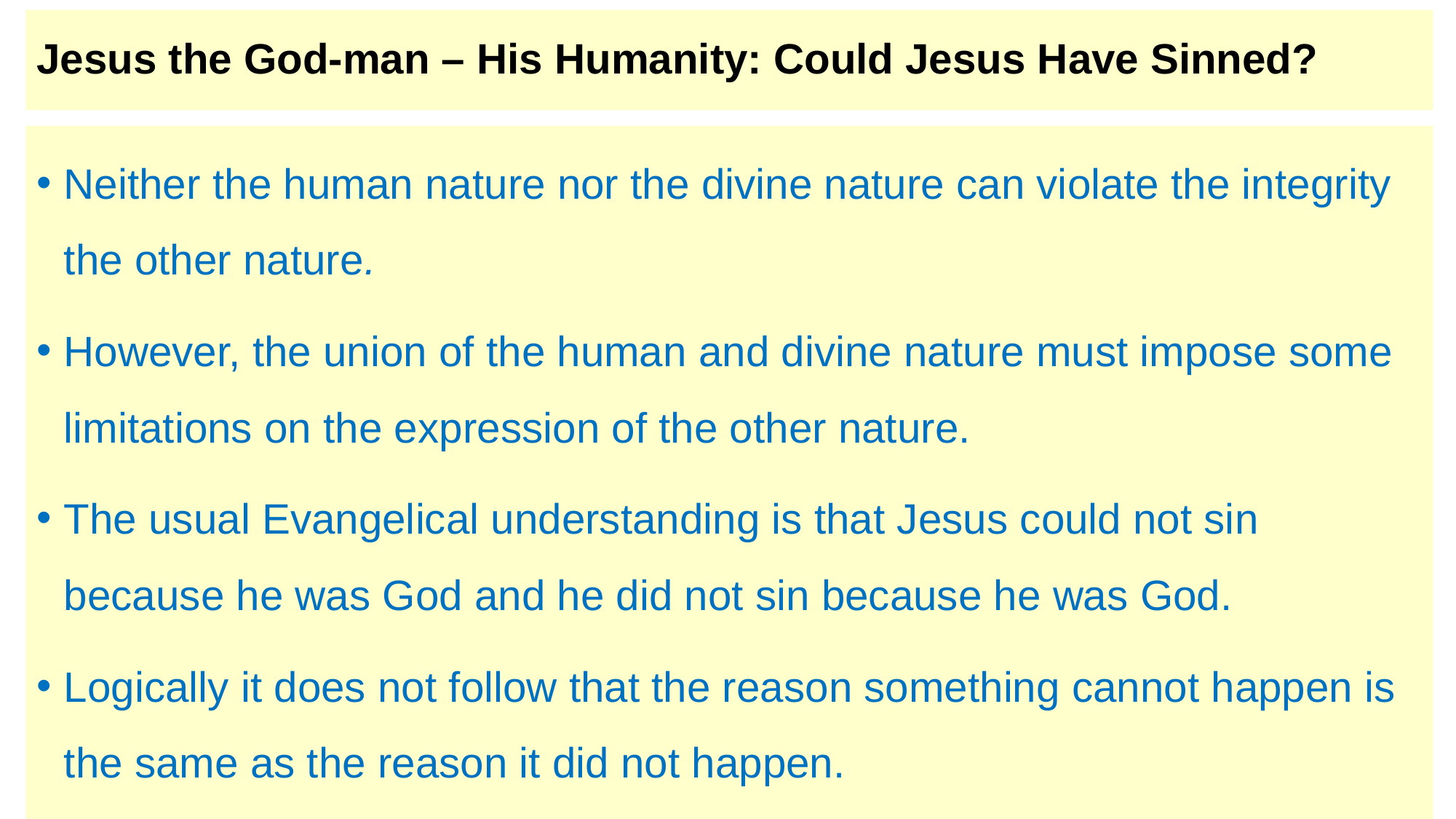

# Jesus the God-man – His Humanity: Could Jesus Have Sinned?
Neither the human nature nor the divine nature can violate the integrity the other nature.
However, the union of the human and divine nature must impose some limitations on the expression of the other nature.
The usual Evangelical understanding is that Jesus could not sin because he was God and he did not sin because he was God.
Logically it does not follow that the reason something cannot happen is the same as the reason it did not happen.